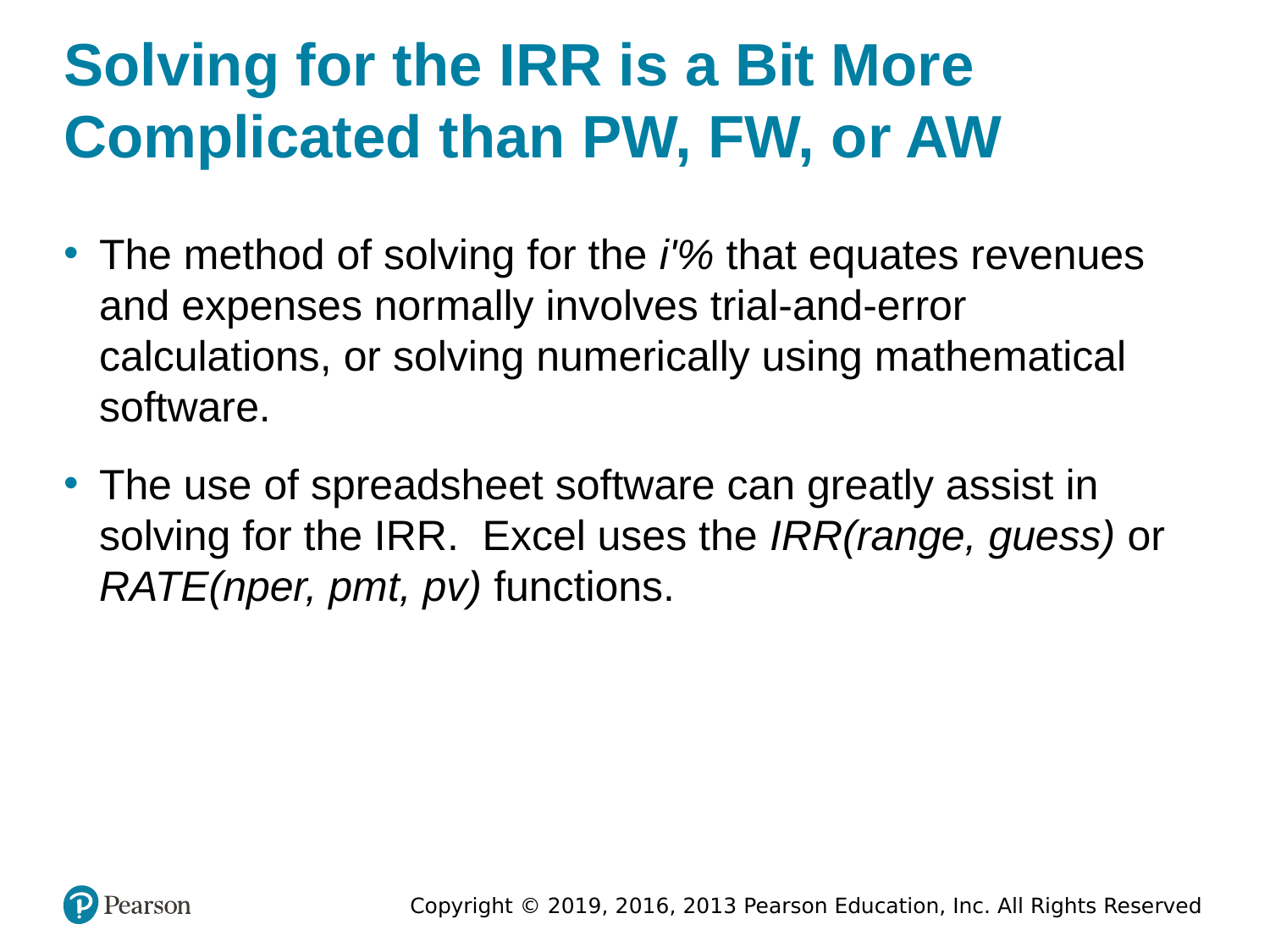

# Solving for the IRR is a Bit More Complicated than PW, FW, or AW
The method of solving for the i'% that equates revenues and expenses normally involves trial-and-error calculations, or solving numerically using mathematical software.
The use of spreadsheet software can greatly assist in solving for the IRR.  Excel uses the IRR(range, guess) or RATE(nper, pmt, pv) functions.